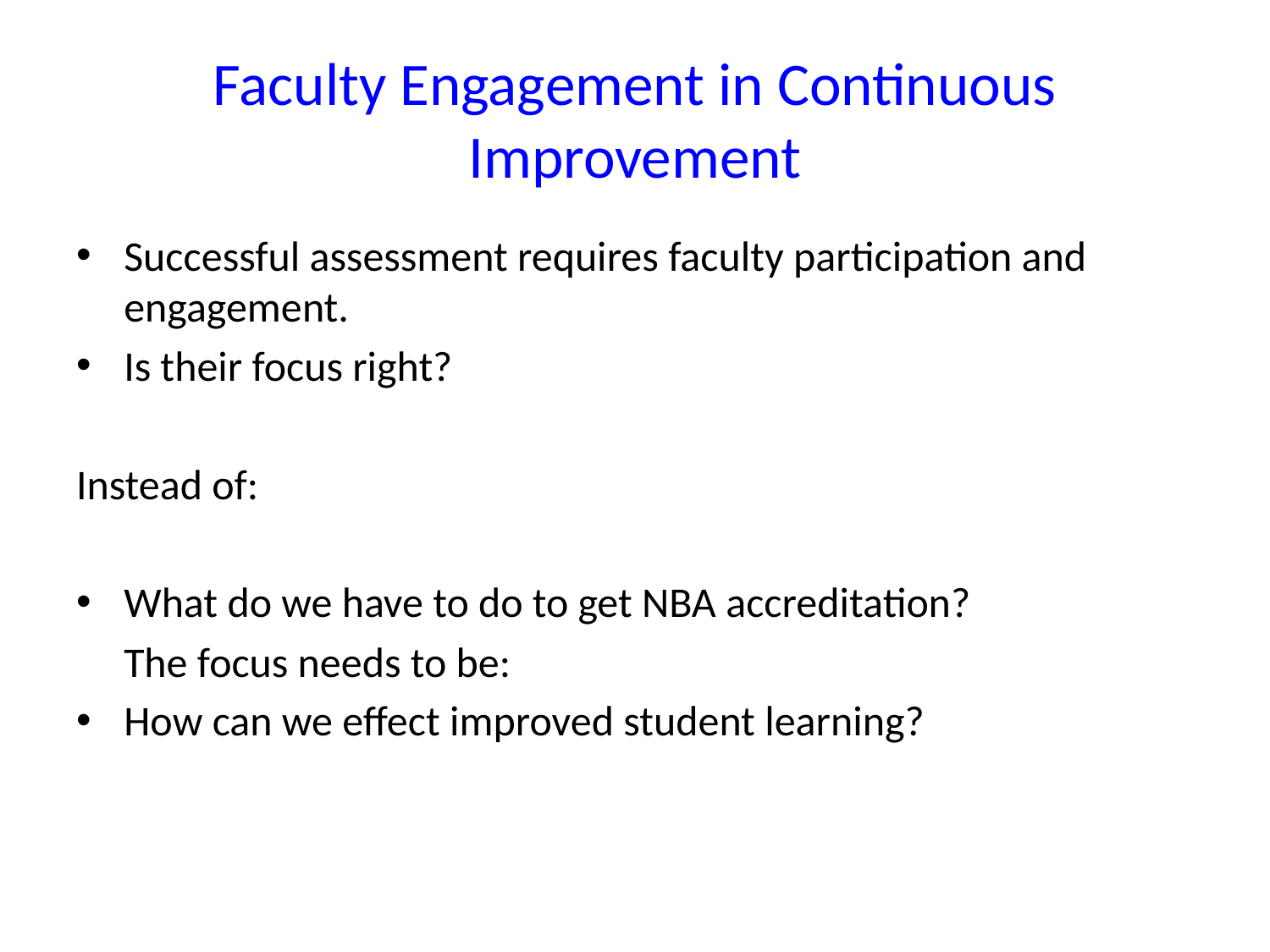

# Faculty Engagement in Continuous Improvement
Successful assessment requires faculty participation and engagement.
Is their focus right?

Instead of:

What do we have to do to get NBA accreditation?
	The focus needs to be:
How can we effect improved student learning?